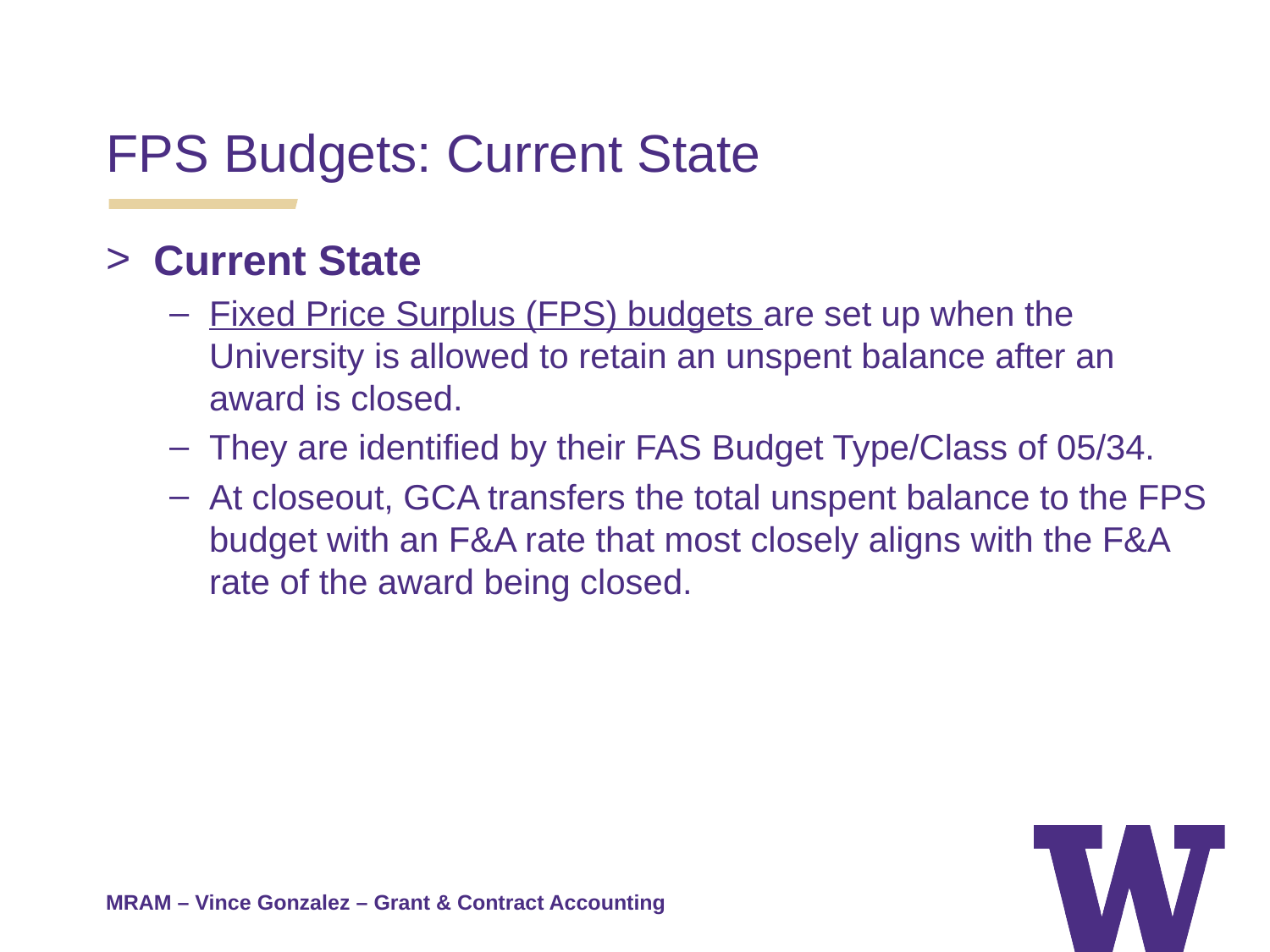

FPS Budgets: Current State
Current State
Fixed Price Surplus (FPS) budgets are set up when the University is allowed to retain an unspent balance after an award is closed.
They are identified by their FAS Budget Type/Class of 05/34.
At closeout, GCA transfers the total unspent balance to the FPS budget with an F&A rate that most closely aligns with the F&A rate of the award being closed.
MRAM – Vince Gonzalez – Grant & Contract Accounting